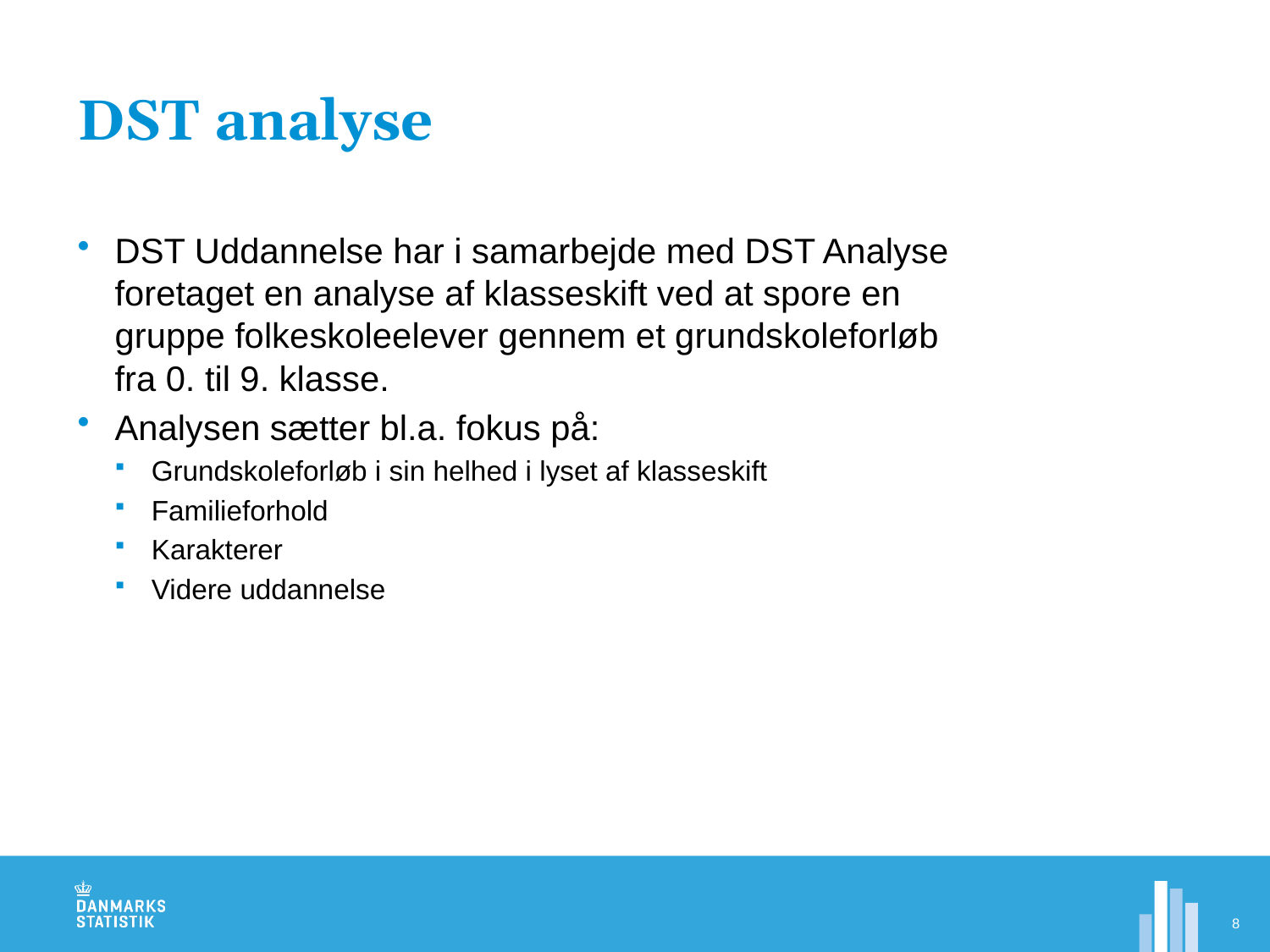

# DST analyse
DST Uddannelse har i samarbejde med DST Analyse foretaget en analyse af klasseskift ved at spore en gruppe folkeskoleelever gennem et grundskoleforløb fra 0. til 9. klasse.
Analysen sætter bl.a. fokus på:
Grundskoleforløb i sin helhed i lyset af klasseskift
Familieforhold
Karakterer
Videre uddannelse

8